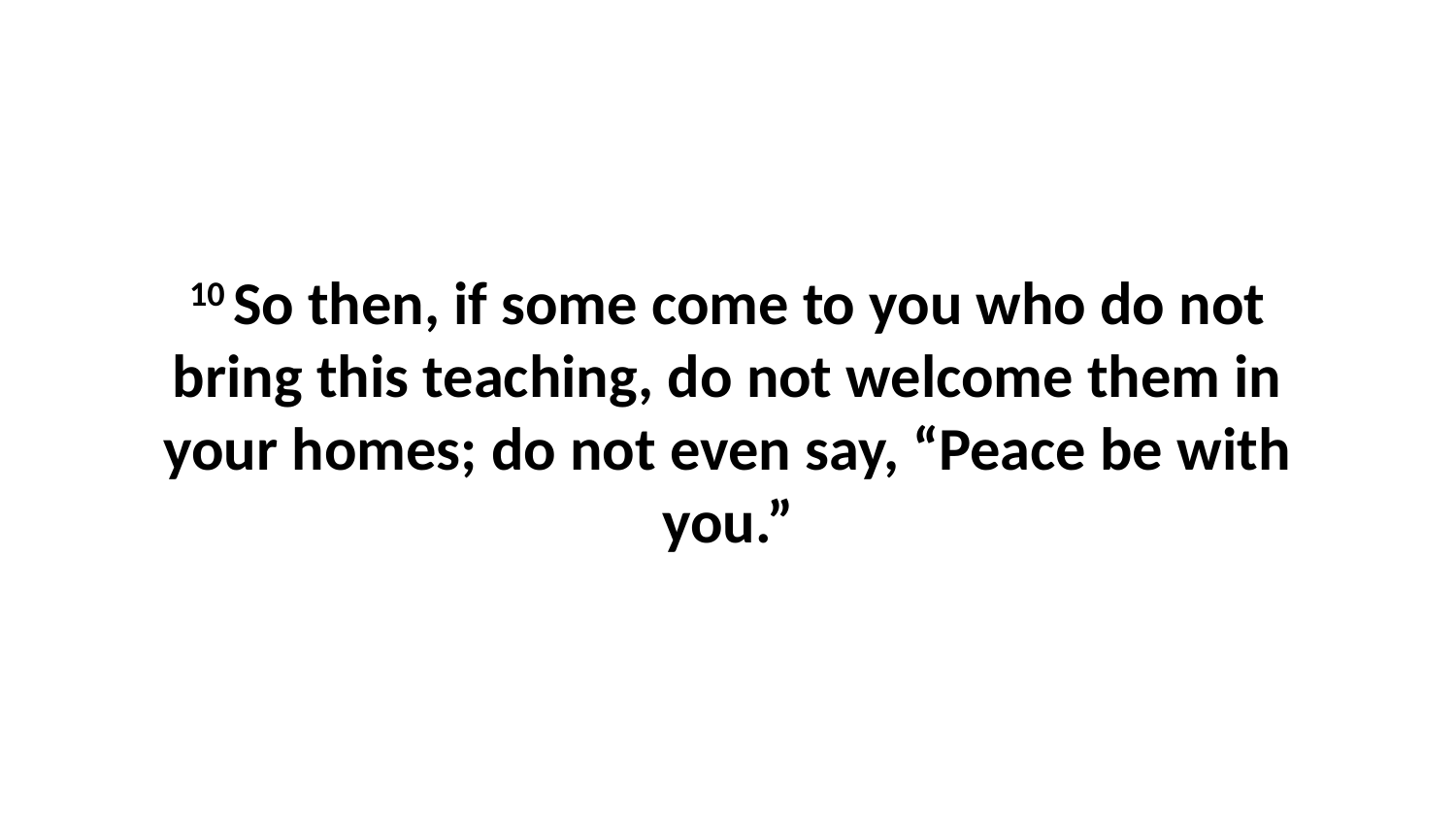

10 So then, if some come to you who do not bring this teaching, do not welcome them in your homes; do not even say, “Peace be with you.”